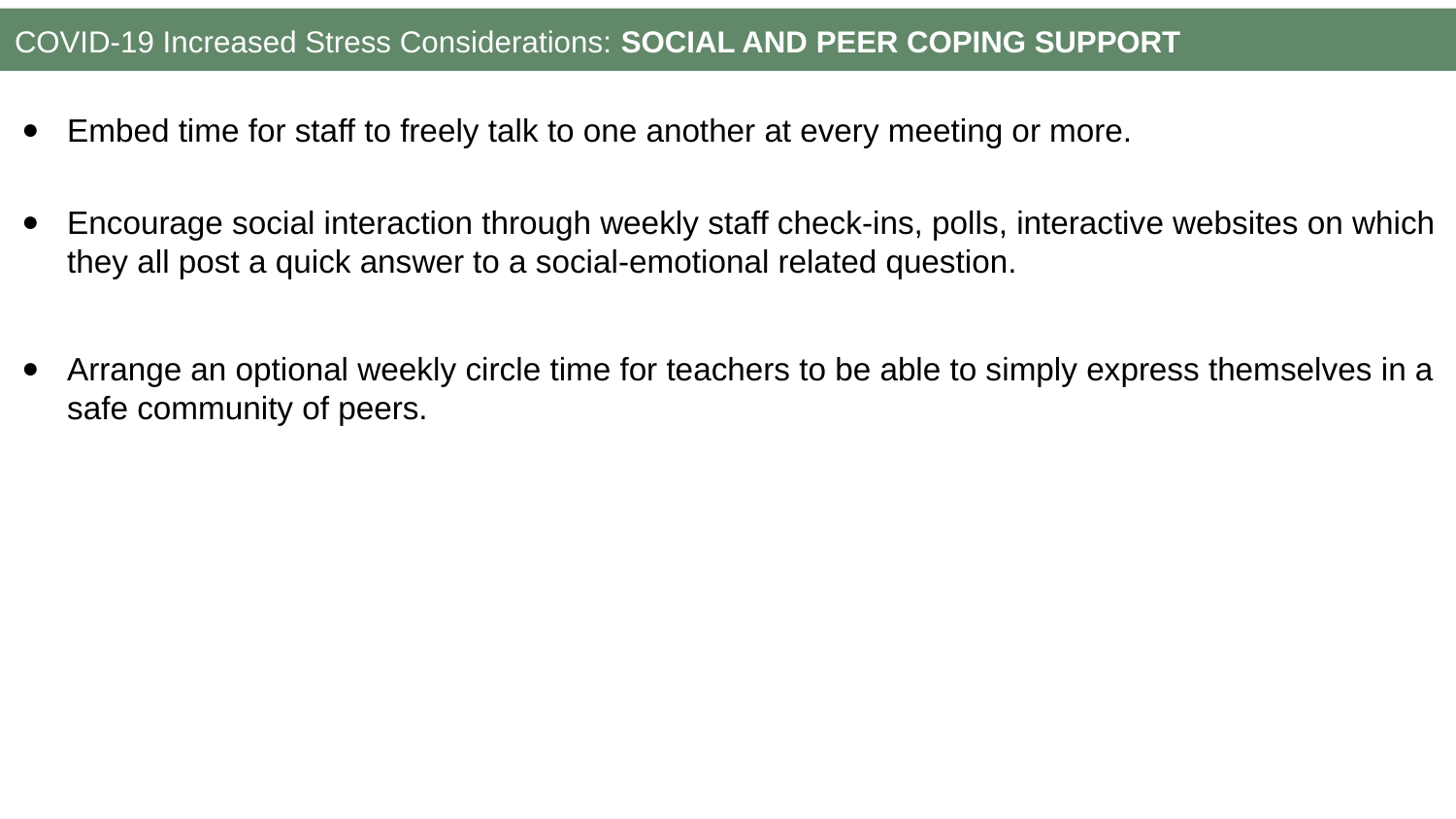

# COVID-19 Increased Stress Considerations: SOCIAL AND PEER COPING SUPPORT
Embed time for staff to freely talk to one another at every meeting or more.

Encourage social interaction through weekly staff check-ins, polls, interactive websites on which they all post a quick answer to a social-emotional related question.

Arrange an optional weekly circle time for teachers to be able to simply express themselves in a safe community of peers.